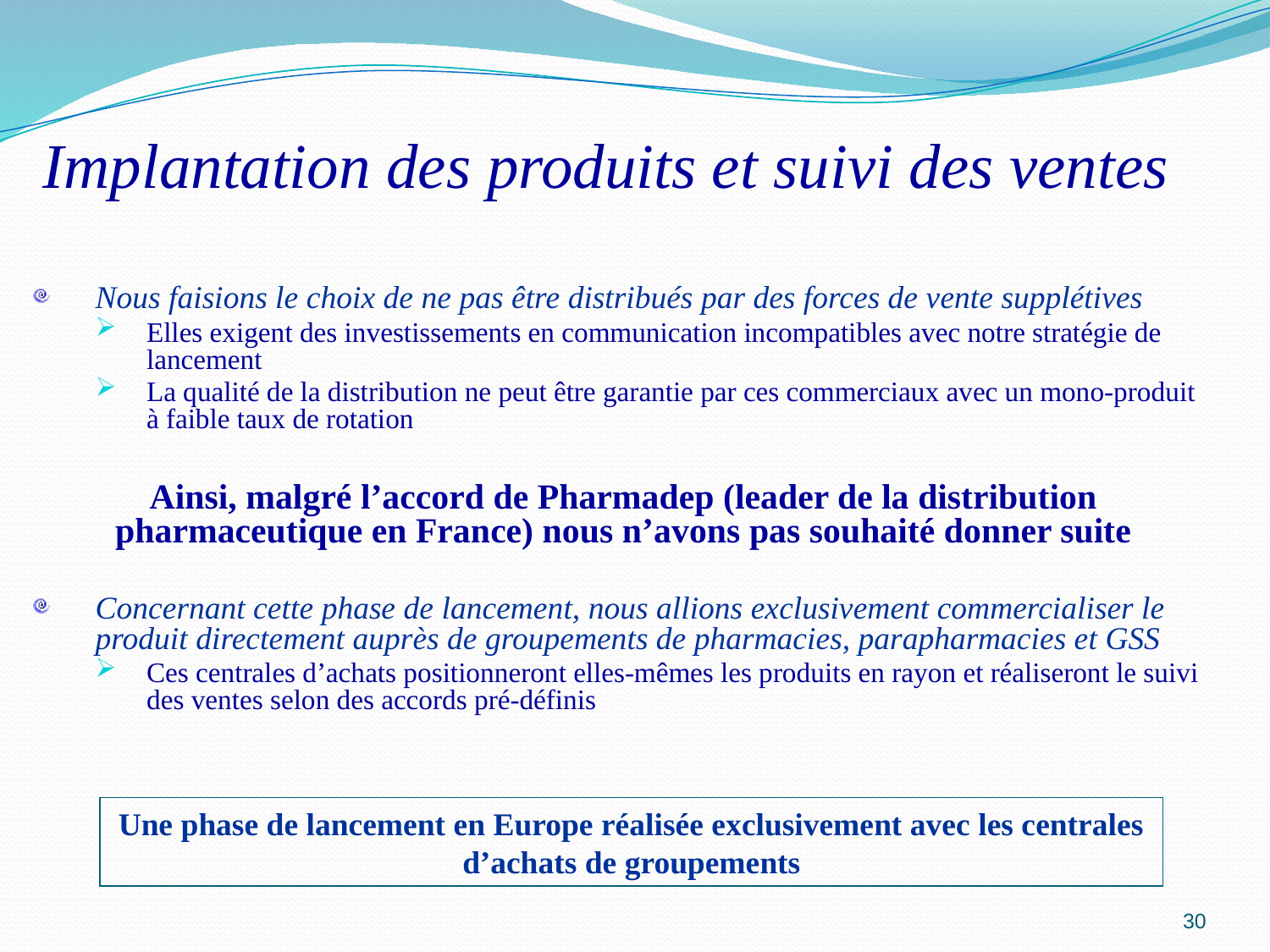

Implantation des produits et suivi des ventes
Nous faisions le choix de ne pas être distribués par des forces de vente supplétives
Elles exigent des investissements en communication incompatibles avec notre stratégie de lancement
La qualité de la distribution ne peut être garantie par ces commerciaux avec un mono-produit à faible taux de rotation

Ainsi, malgré l’accord de Pharmadep (leader de la distribution pharmaceutique en France) nous n’avons pas souhaité donner suite

Concernant cette phase de lancement, nous allions exclusivement commercialiser le produit directement auprès de groupements de pharmacies, parapharmacies et GSS
Ces centrales d’achats positionneront elles-mêmes les produits en rayon et réaliseront le suivi des ventes selon des accords pré-définis
Une phase de lancement en Europe réalisée exclusivement avec les centrales d’achats de groupements
30